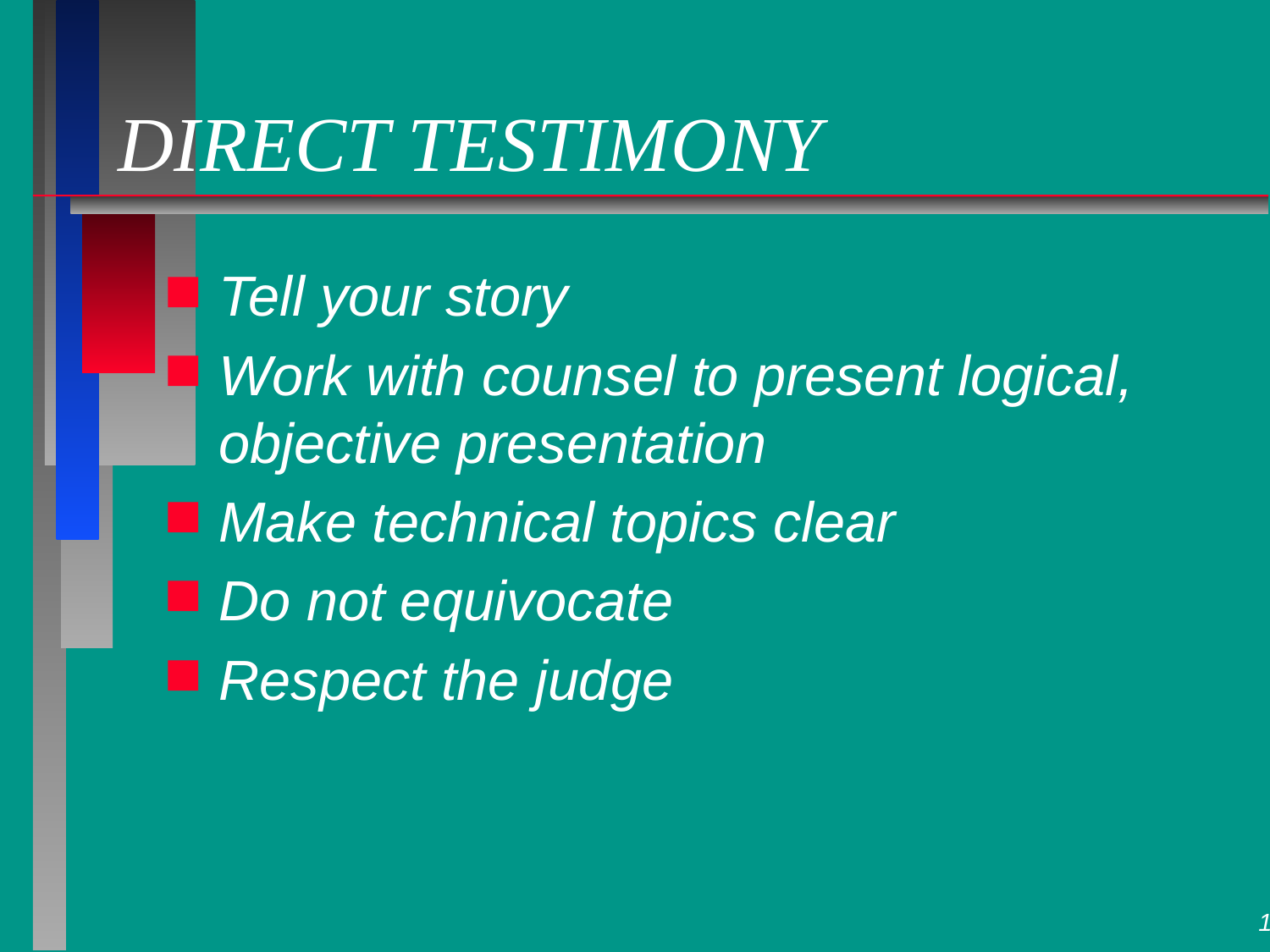

# DIRECT TESTIMONY
Tell your story
Work with counsel to present logical, objective presentation
Make technical topics clear
Do not equivocate
Respect the judge